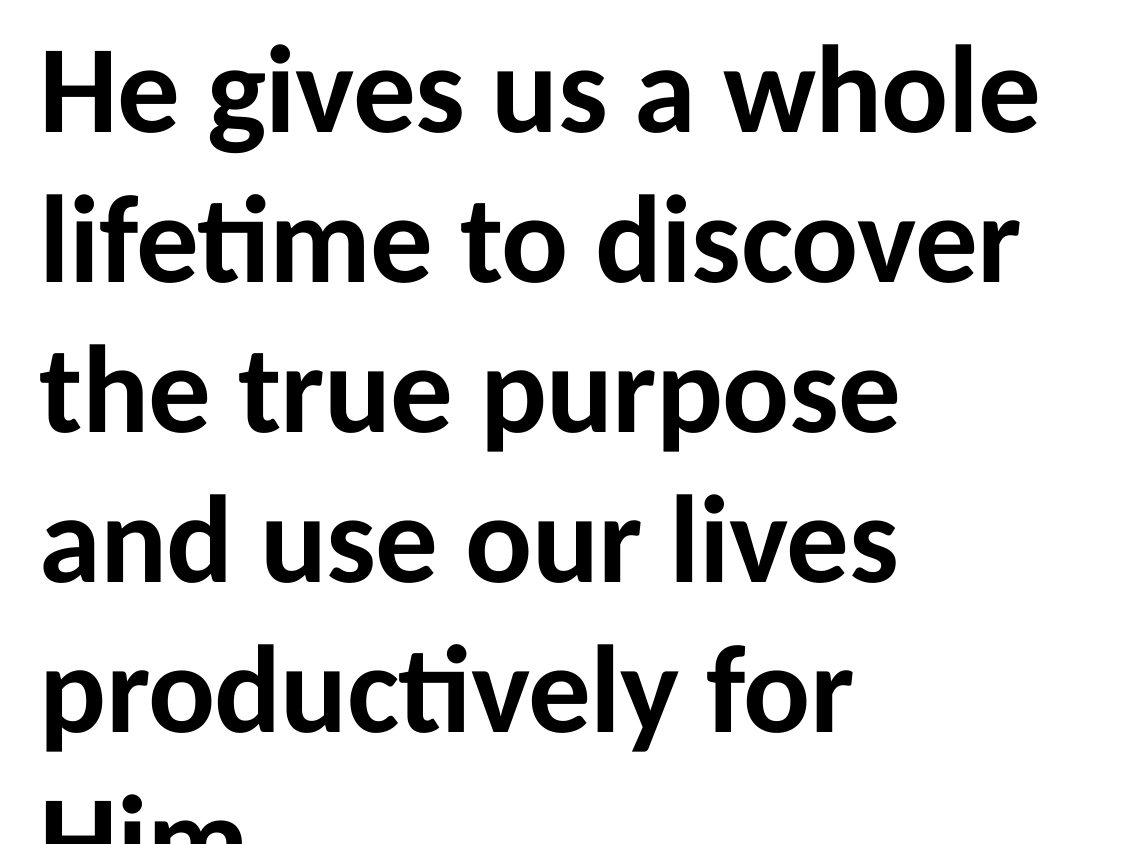

He gives us a whole lifetime to discover the true purpose and use our lives productively for Him.